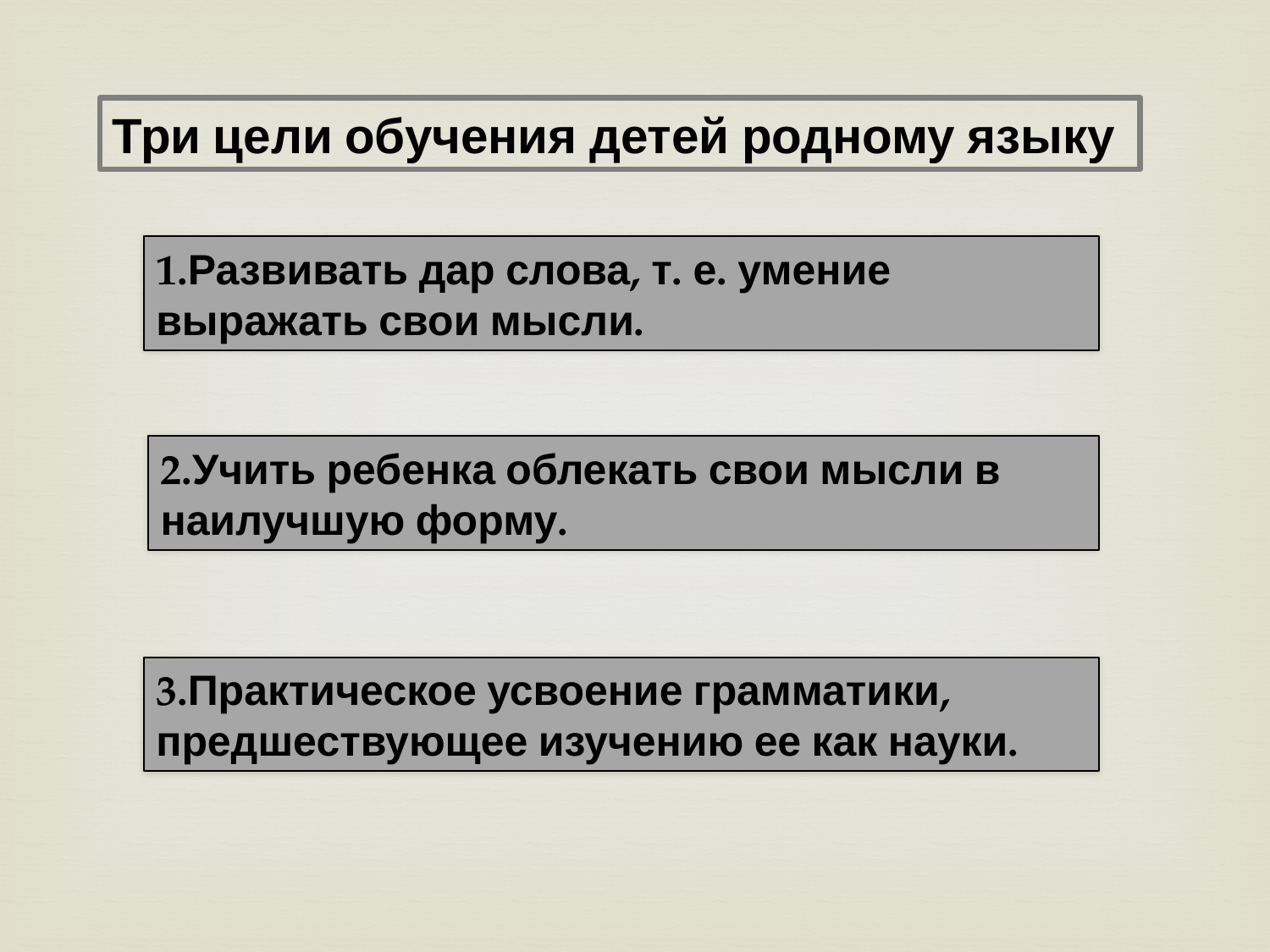

Три цели обучения детей родному языку
1.Развивать дар слова, т. е. умение выражать свои мысли.
2.Учить ребенка облекать свои мысли в наилучшую форму.
3.Практическое усвоение грамматики, предшествующее изучению ее как науки.